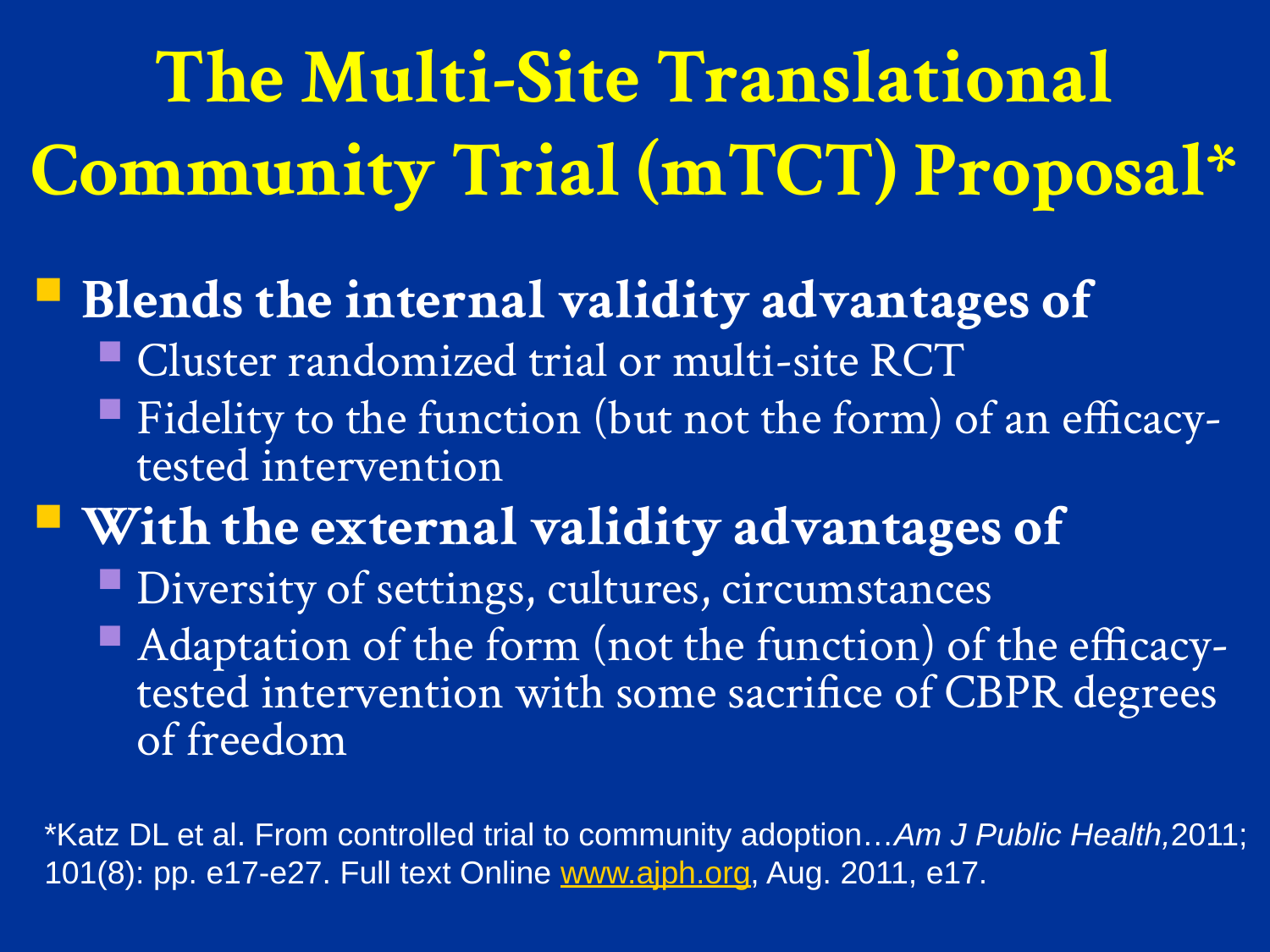

# The Multi-Site Translational Community Trial (mTCT) Proposal*
Blends the internal validity advantages of
Cluster randomized trial or multi-site RCT
Fidelity to the function (but not the form) of an efficacy-tested intervention
With the external validity advantages of
Diversity of settings, cultures, circumstances
Adaptation of the form (not the function) of the efficacy-tested intervention with some sacrifice of CBPR degrees of freedom
*Katz DL et al. From controlled trial to community adoption…Am J Public Health,2011; 101(8): pp. e17-e27. Full text Online www.ajph.org, Aug. 2011, e17.